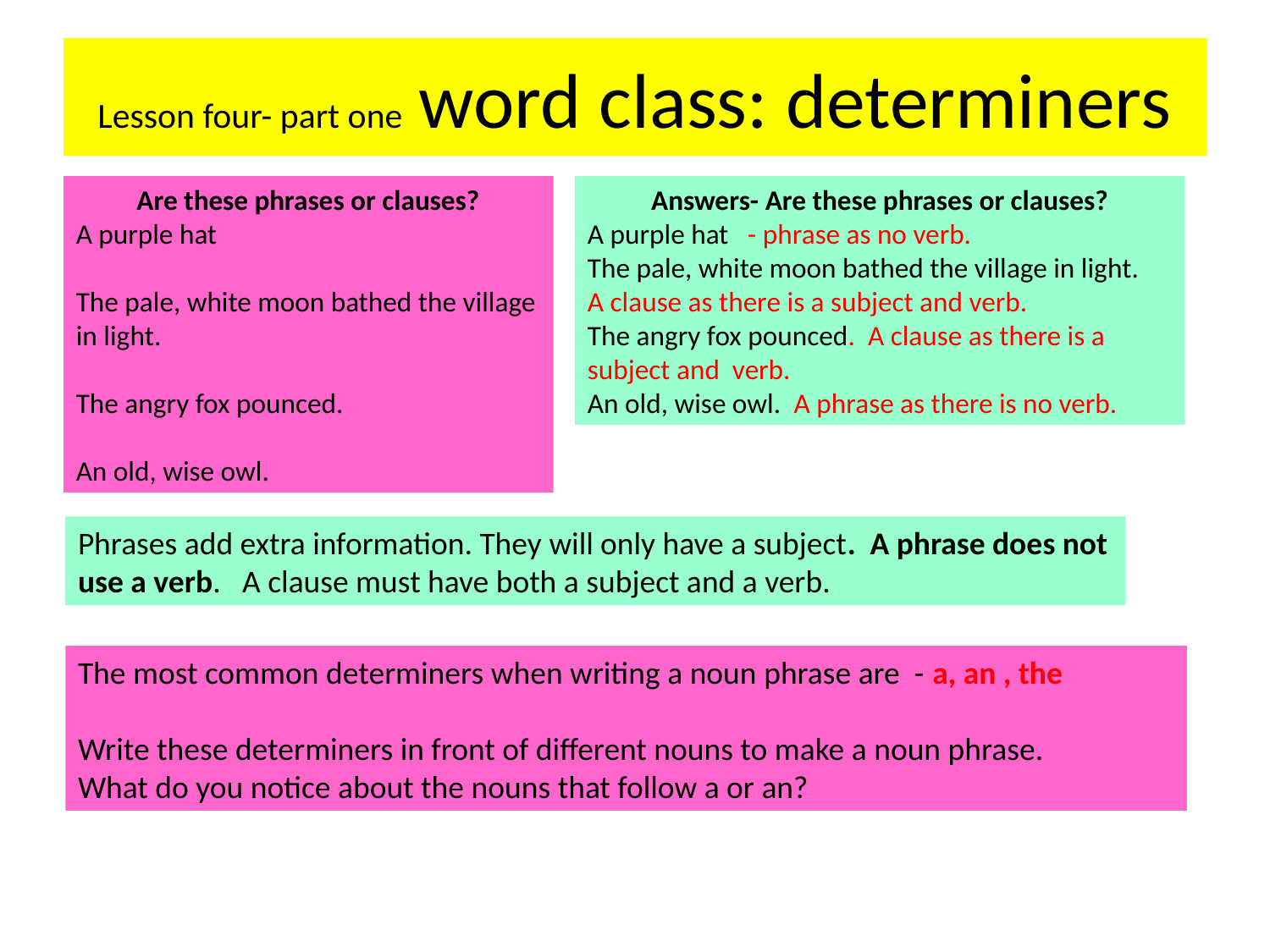

# Lesson four- part one  word class: determiners
Are these phrases or clauses?
A purple hat

The pale, white moon bathed the village in light.

The angry fox pounced.

An old, wise owl.
Answers- Are these phrases or clauses?
A purple hat   - phrase as no verb.
The pale, white moon bathed the village in light.
A clause as there is a subject and verb.
The angry fox pounced.  A clause as there is a subject and  verb.
An old, wise owl.  A phrase as there is no verb.
Phrases add extra information. They will only have a subject.  A phrase does not use a verb.   A clause must have both a subject and a verb.
The most common determiners when writing a noun phrase are  - a, an , the

Write these determiners in front of different nouns to make a noun phrase.
What do you notice about the nouns that follow a or an?